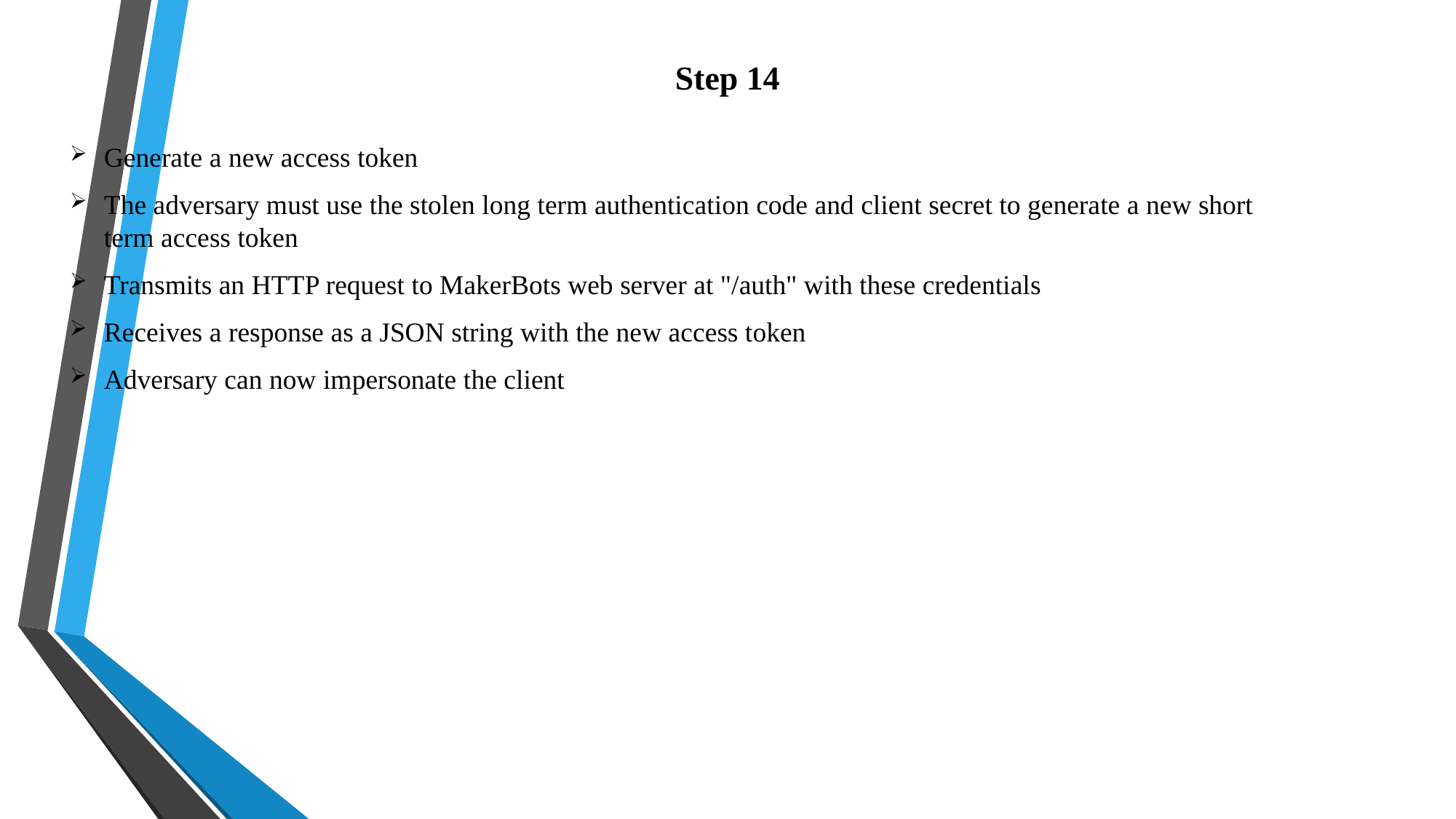

# Step 14
Generate a new access token
The adversary must use the stolen long term authentication code and client secret to generate a new short term access token
Transmits an HTTP request to MakerBots web server at "/auth" with these credentials
Receives a response as a JSON string with the new access token
Adversary can now impersonate the client

38